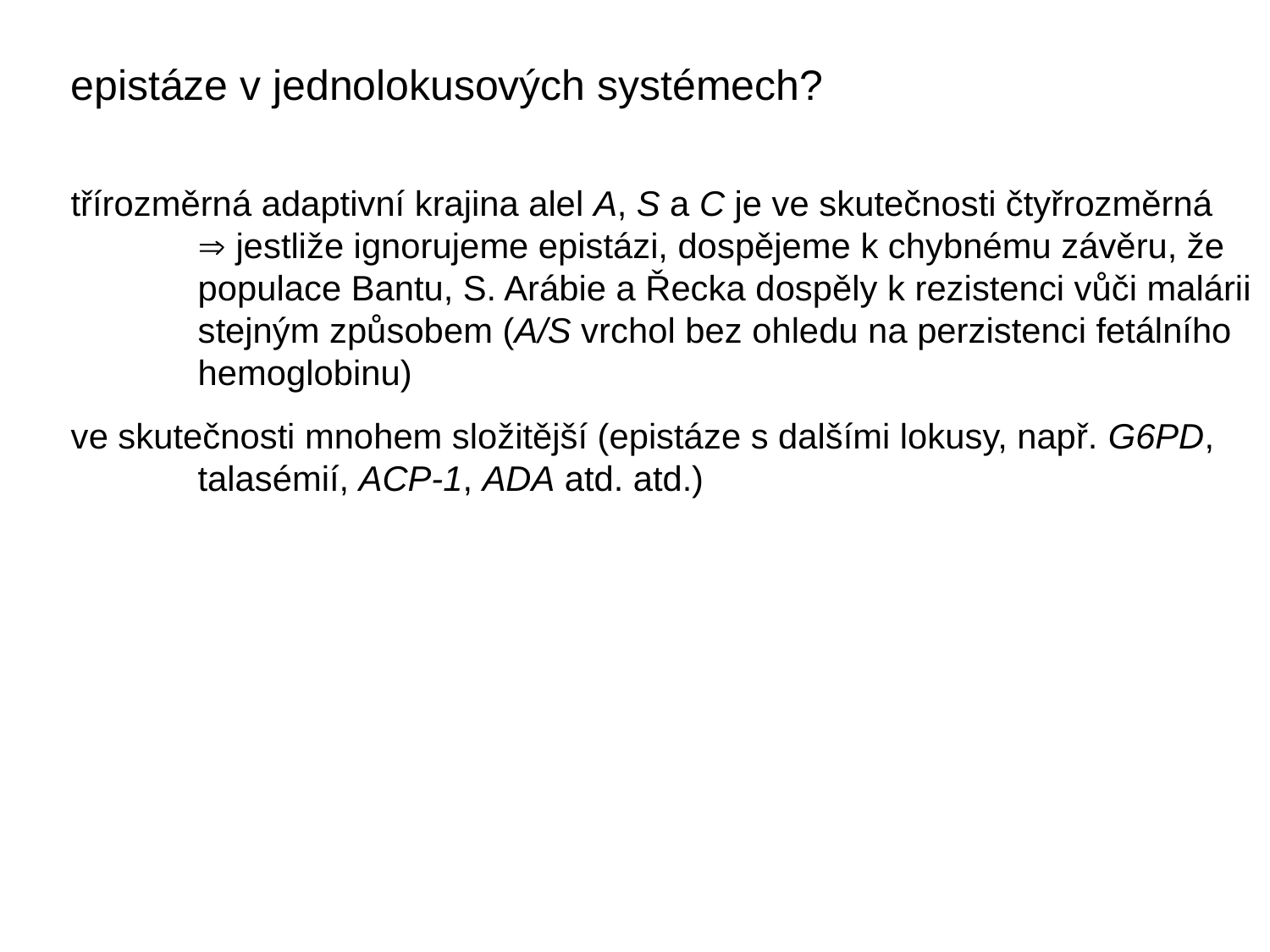

epistáze v jednolokusových systémech?
třírozměrná adaptivní krajina alel A, S a C je ve skutečnosti čtyřrozměrná
	⇒ jestliže ignorujeme epistázi, dospějeme k chybnému závěru, že
	populace Bantu, S. Arábie a Řecka dospěly k rezistenci vůči malárii
	stejným způsobem (A/S vrchol bez ohledu na perzistenci fetálního
	hemoglobinu)
ve skutečnosti mnohem složitější (epistáze s dalšími lokusy, např. G6PD,
	talasémií, ACP-1, ADA atd. atd.)